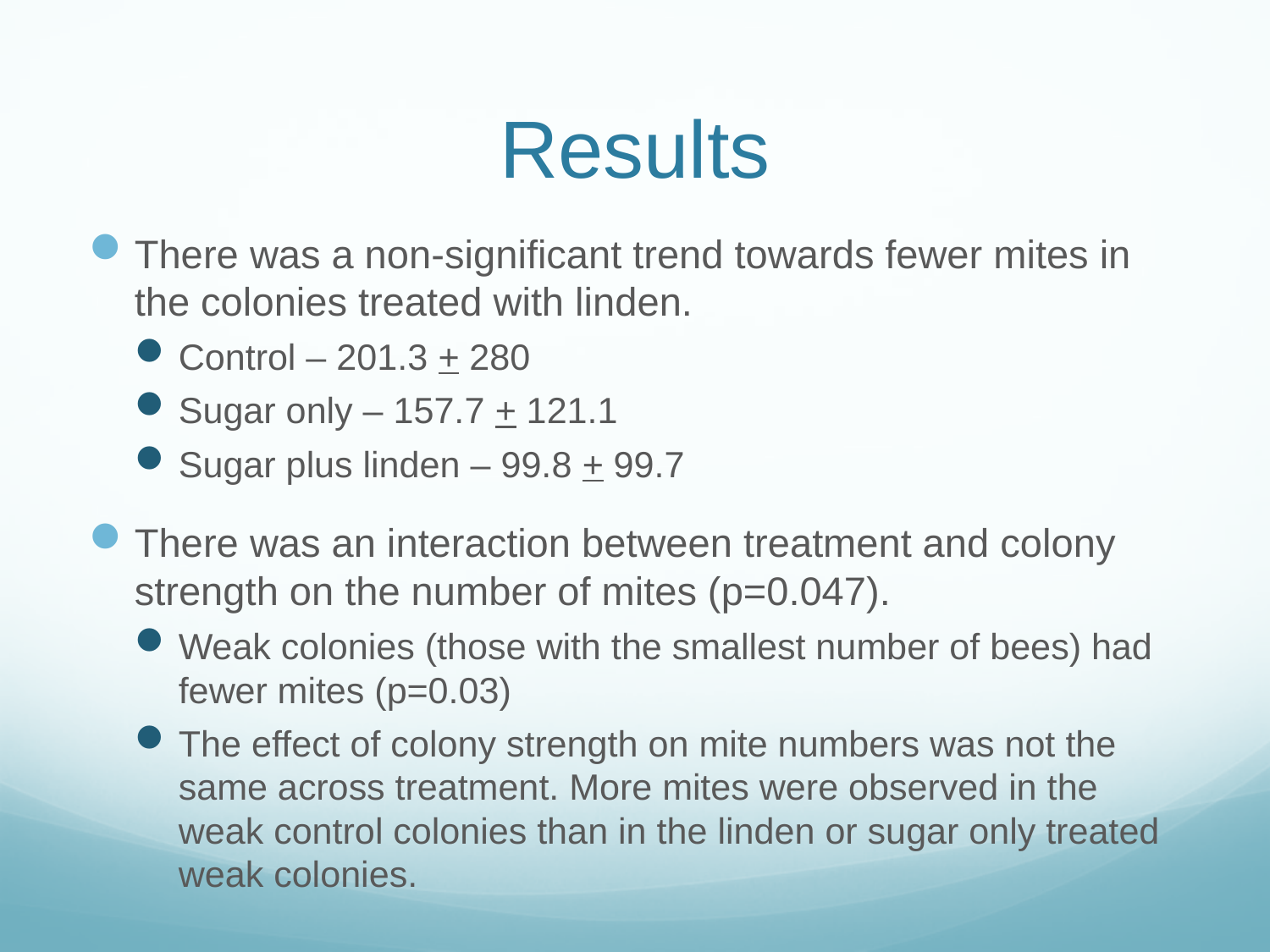

# Results
There was a non-significant trend towards fewer mites in the colonies treated with linden.
Control – 201.3 + 280
Sugar only – 157.7 + 121.1
Sugar plus linden – 99.8 + 99.7
There was an interaction between treatment and colony strength on the number of mites (p=0.047).
Weak colonies (those with the smallest number of bees) had fewer mites (p=0.03)
The effect of colony strength on mite numbers was not the same across treatment. More mites were observed in the weak control colonies than in the linden or sugar only treated weak colonies.